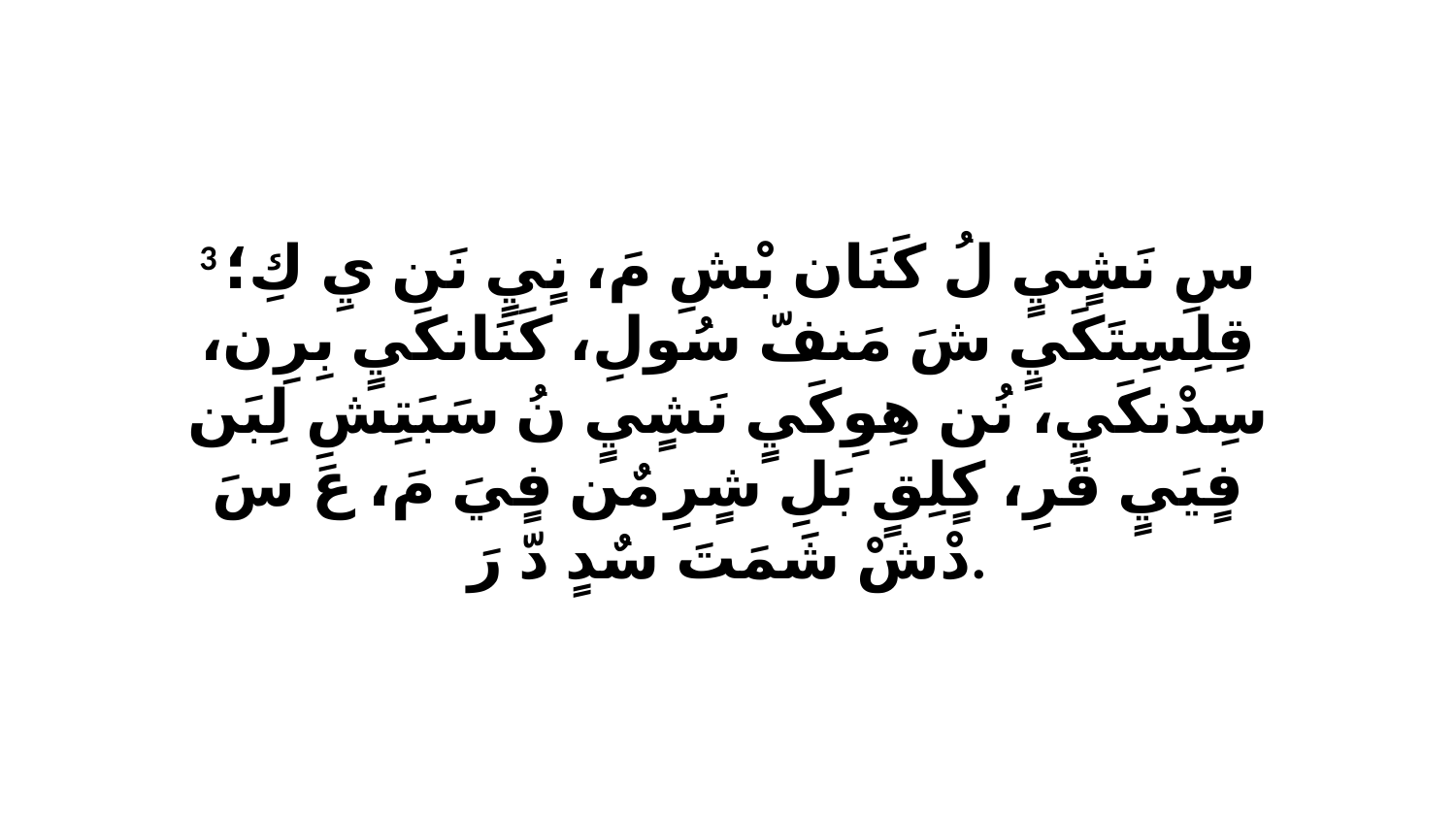

3 سِ نَشٍيٍ لُ كَنَان بْشِ مَ، نٍيٍ نَن يِ كِ؛ قِلِسِتَكَيٍ شَ مَنفّ سُولِ، كَنَانكَيٍ بِرِن، سِدْنكَيٍ، نُن هِوِكَيٍ نَشٍيٍ نُ سَبَتِشِ لِبَن فٍيَيٍ قَرِ، كٍلِقٍ بَلِ شٍرِ مٌن فٍيَ مَ، عَ سَ دْشْ شَمَتَ سٌدٍ دّ رَ.